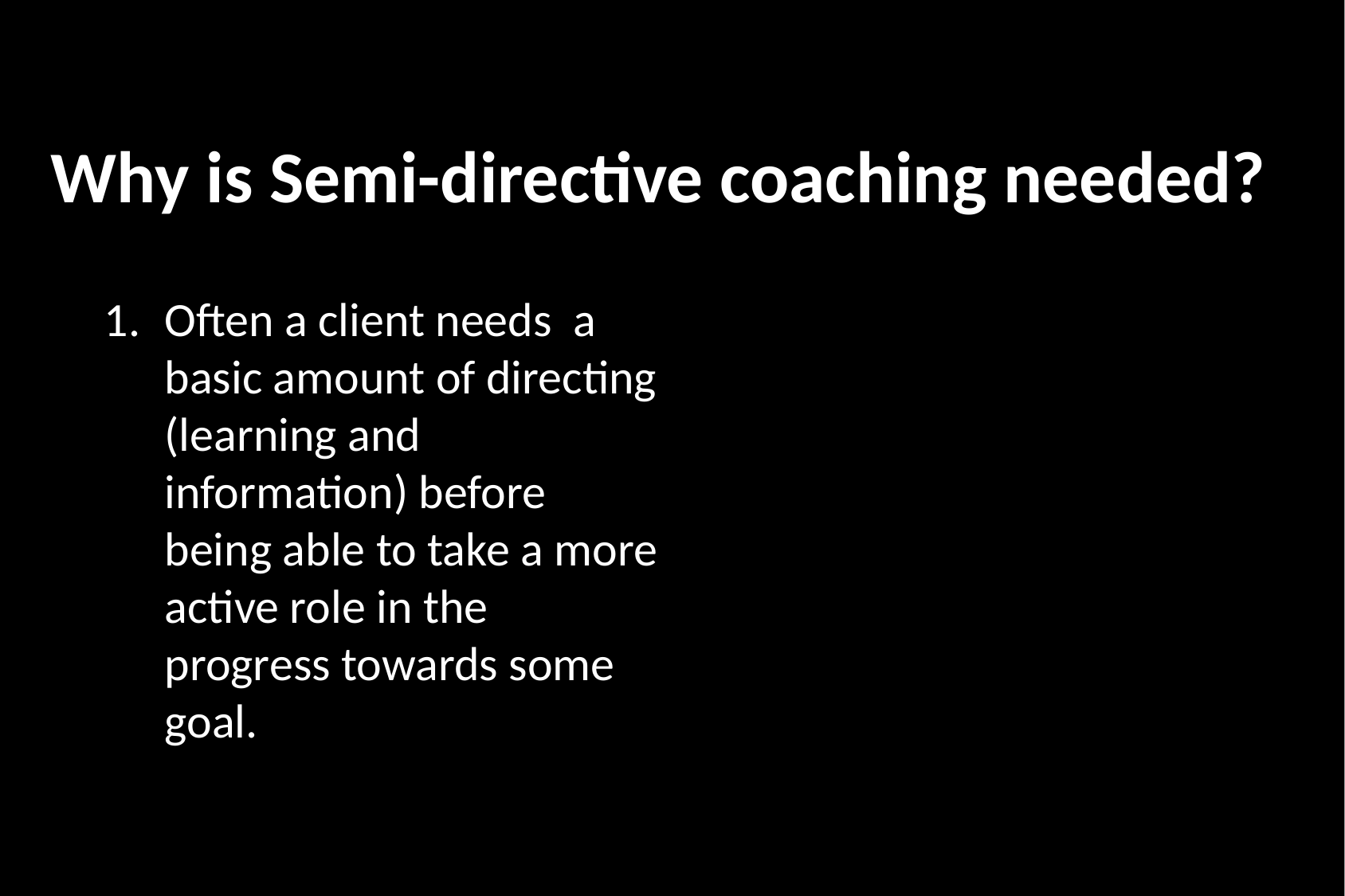

Why is Semi-directive coaching needed?
Often a client needs  a basic amount of directing (learning and information) before being able to take a more active role in the progress towards some goal.